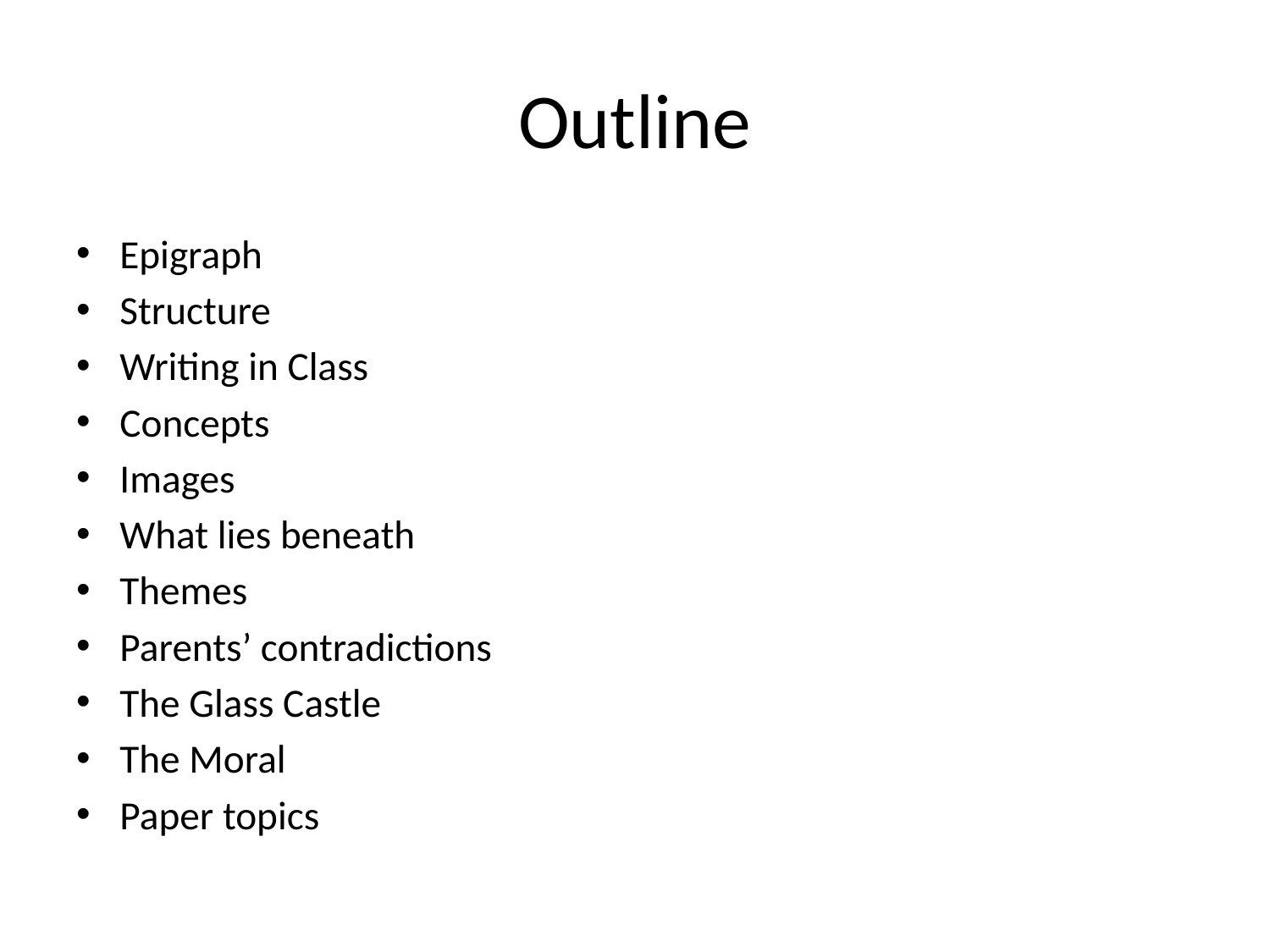

# Outline
Epigraph
Structure
Writing in Class
Concepts
Images
What lies beneath
Themes
Parents’ contradictions
The Glass Castle
The Moral
Paper topics